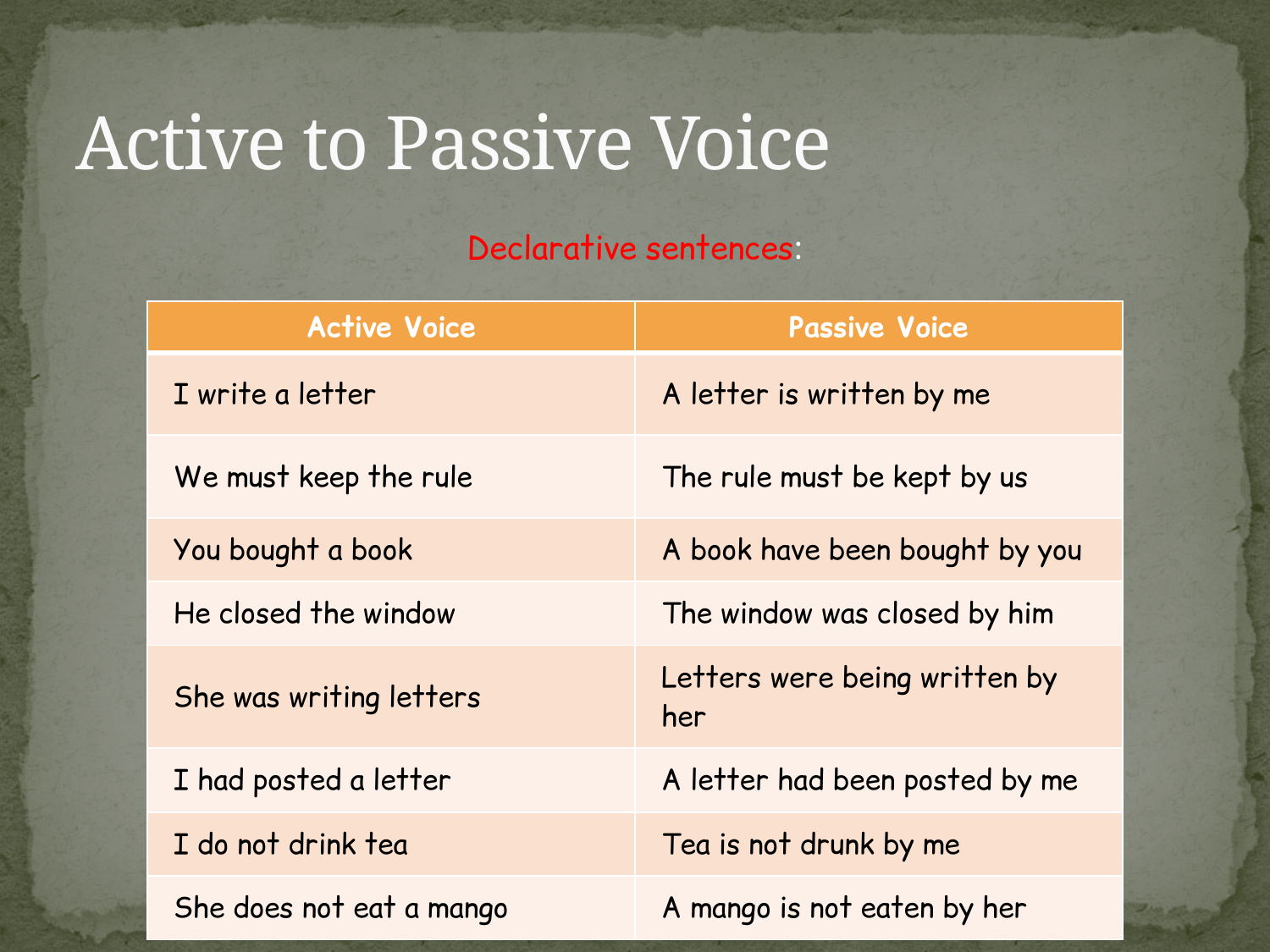

# Active to Passive Voice
Declarative sentences:
| Active Voice | Passive Voice |
| --- | --- |
| I write a letter | A letter is written by me |
| We must keep the rule | The rule must be kept by us |
| You bought a book | A book have been bought by you |
| He closed the window | The window was closed by him |
| She was writing letters | Letters were being written by her |
| I had posted a letter | A letter had been posted by me |
| I do not drink tea | Tea is not drunk by me |
| She does not eat a mango | A mango is not eaten by her |